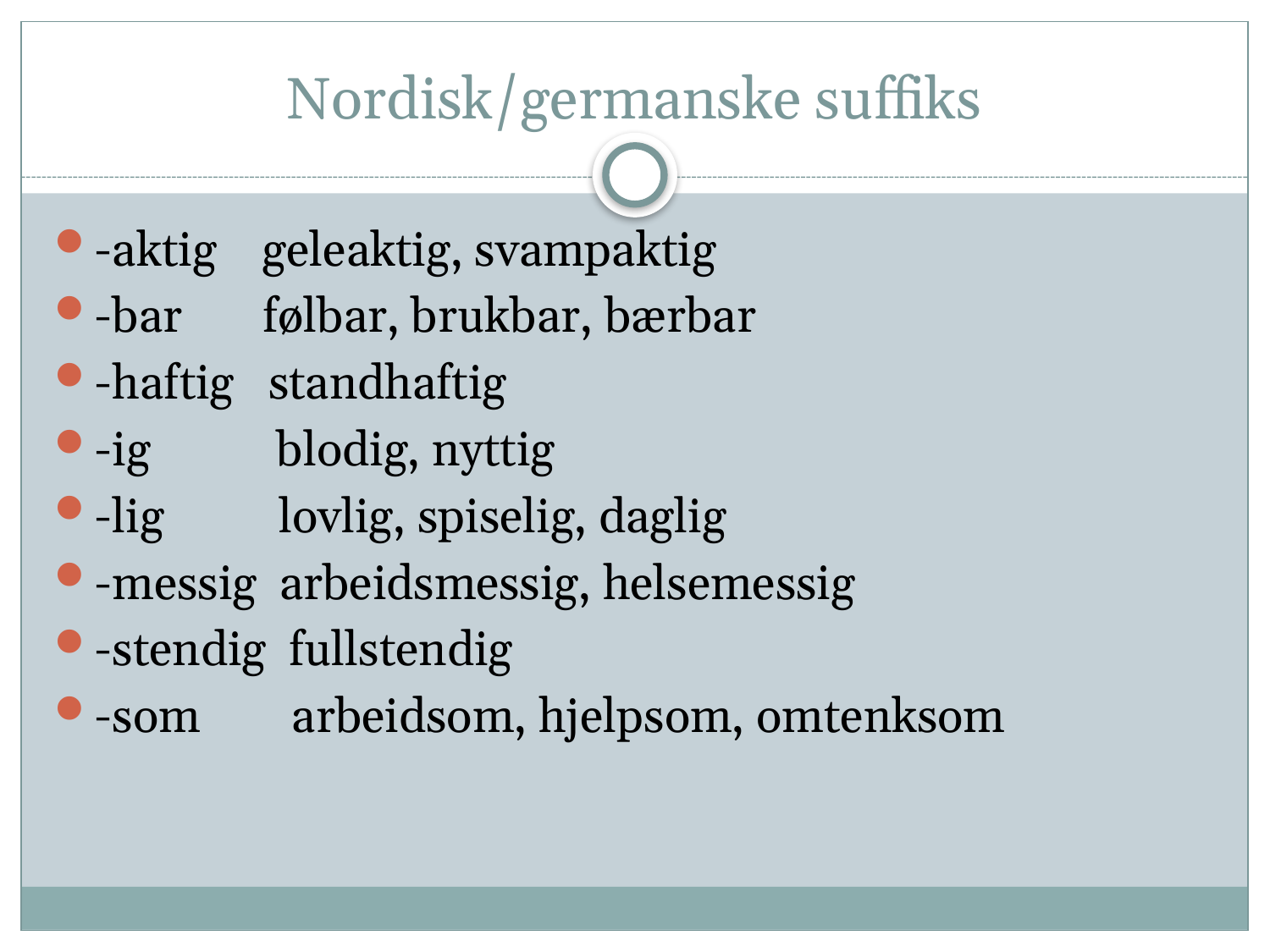

# Nordisk/germanske suffiks
-aktig    geleaktig, svampaktig
-bar       følbar, brukbar, bærbar
-haftig   standhaftig
-ig           blodig, nyttig
-lig          lovlig, spiselig, daglig
-messig  arbeidsmessig, helsemessig
-stendig  fullstendig
-som        arbeidsom, hjelpsom, omtenksom